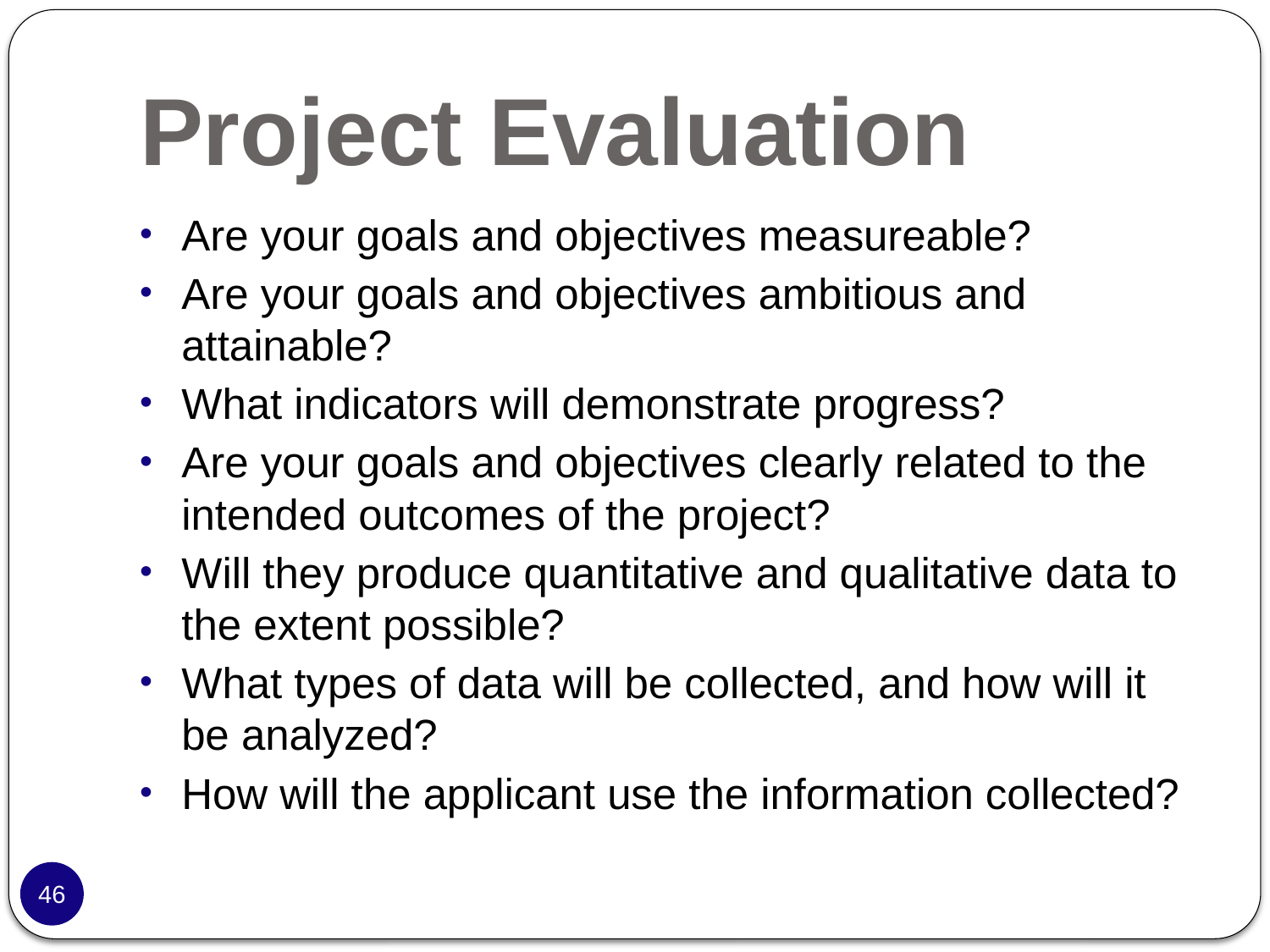

# Project Evaluation
Are your goals and objectives measureable?
Are your goals and objectives ambitious and attainable?
What indicators will demonstrate progress?
Are your goals and objectives clearly related to the intended outcomes of the project?
Will they produce quantitative and qualitative data to the extent possible?
What types of data will be collected, and how will it be analyzed?
How will the applicant use the information collected?

46